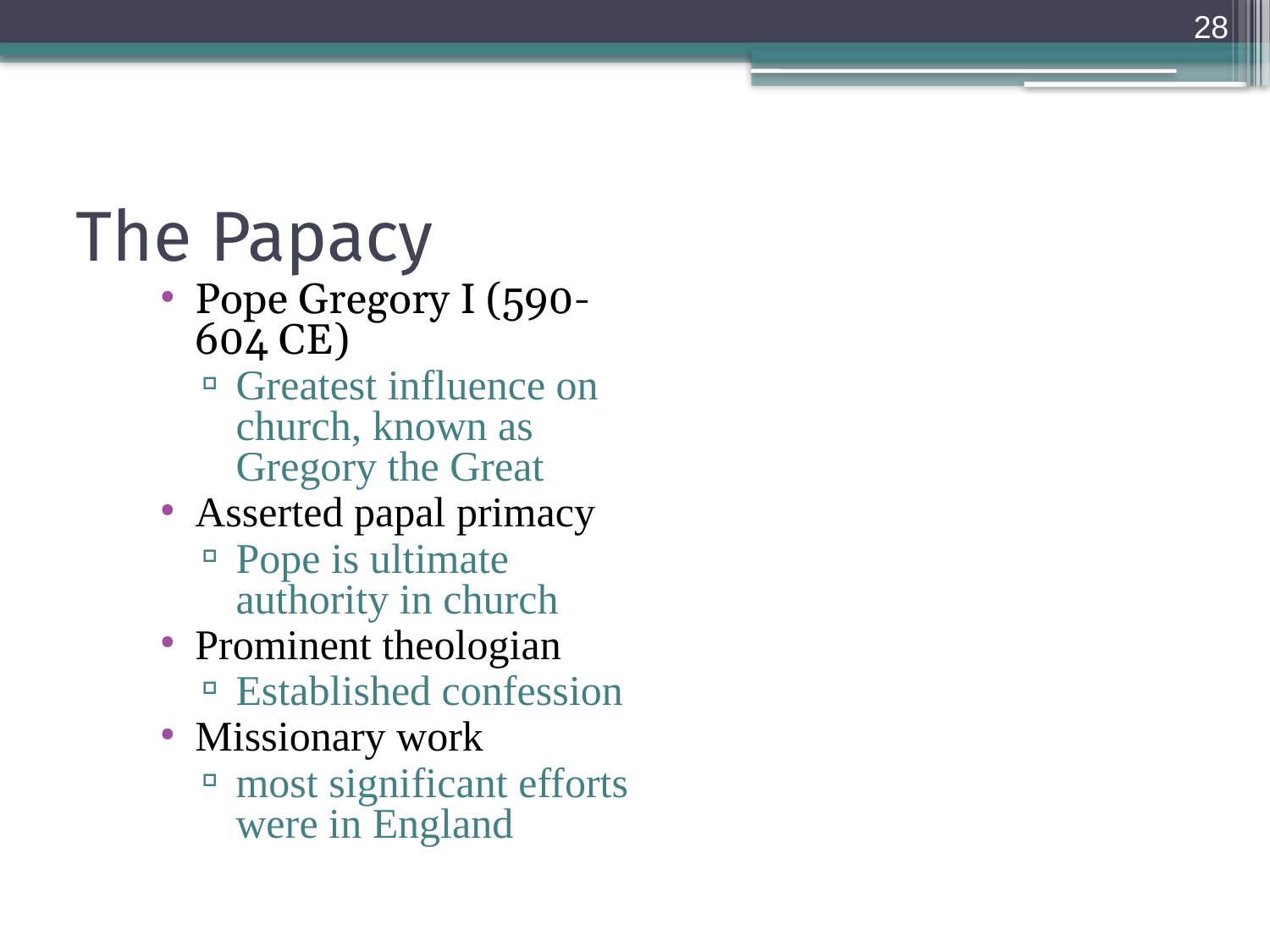

28
# The Papacy
Pope Gregory I (590-604 CE)
Greatest influence on church, known as Gregory the Great
Asserted papal primacy
Pope is ultimate authority in church
Prominent theologian
Established confession
Missionary work
most significant efforts were in England